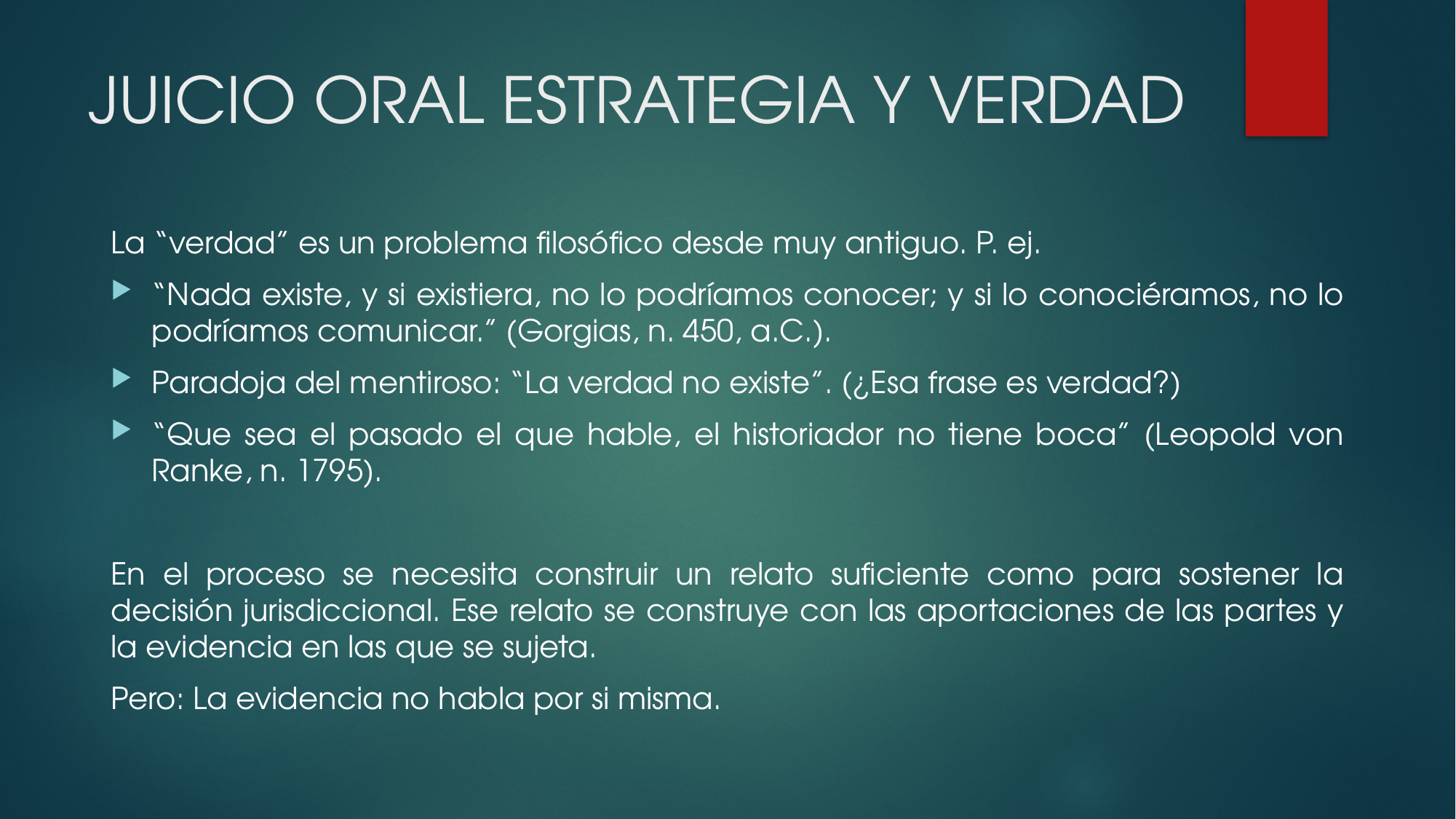

# JUICIO ORAL ESTRATEGIA Y VERDAD
La “verdad” es un problema filosófico desde muy antiguo. P. ej.
“Nada existe, y si existiera, no lo podríamos conocer; y si lo conociéramos, no lo podríamos comunicar.” (Gorgias, n. 450, a.C.).
Paradoja del mentiroso: “La verdad no existe”. (¿Esa frase es verdad?)
“Que sea el pasado el que hable, el historiador no tiene boca” (Leopold von Ranke, n. 1795).

En el proceso se necesita construir un relato suficiente como para sostener la decisión jurisdiccional. Ese relato se construye con las aportaciones de las partes y la evidencia en las que se sujeta.
Pero: La evidencia no habla por si misma.